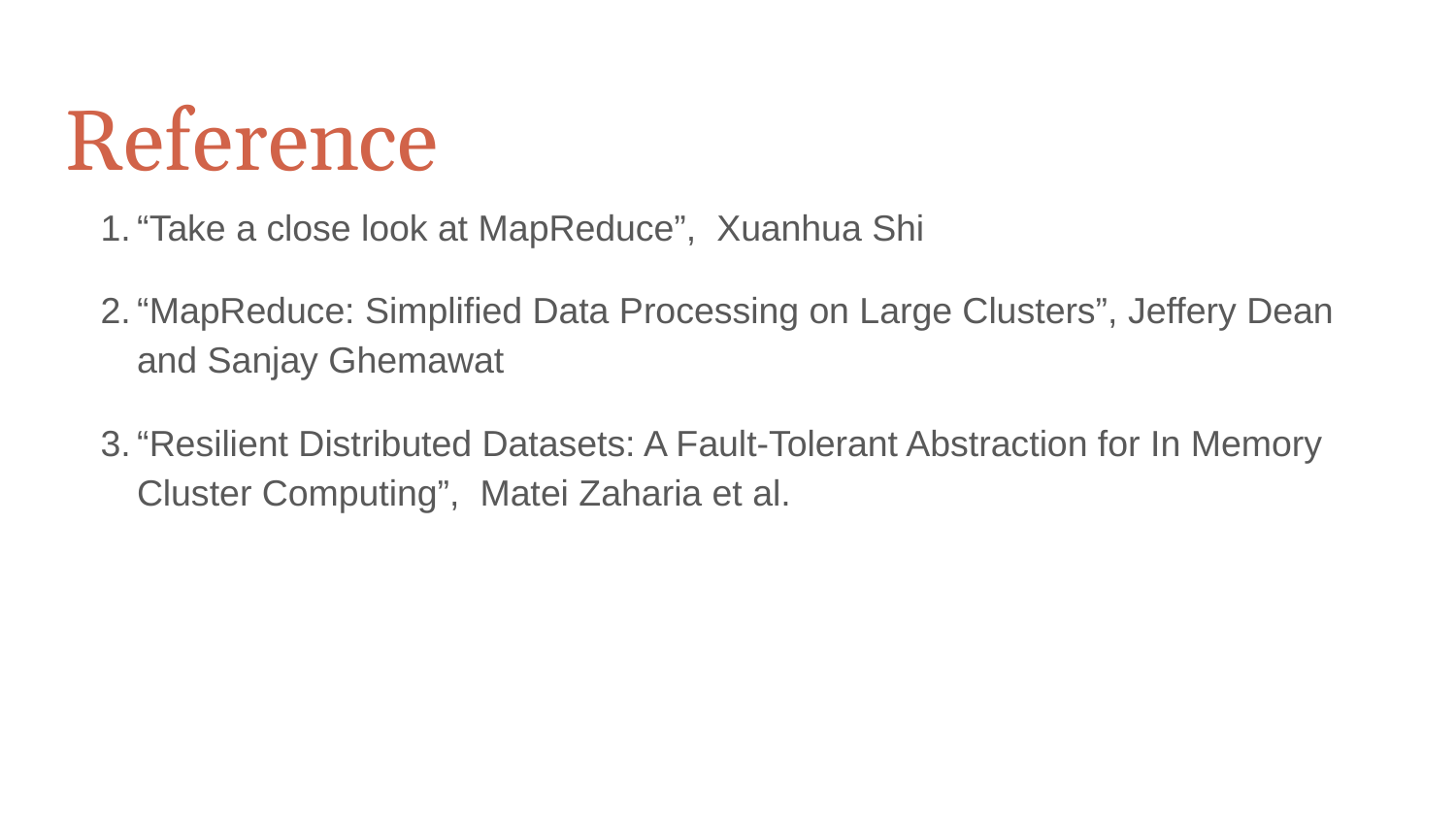

# Reference
“Take a close look at MapReduce”,  Xuanhua Shi
“MapReduce: Simplified Data Processing on Large Clusters”, Jeffery Dean and Sanjay Ghemawat
“Resilient Distributed Datasets: A Fault-Tolerant Abstraction for In Memory Cluster Computing”,  Matei Zaharia et al.